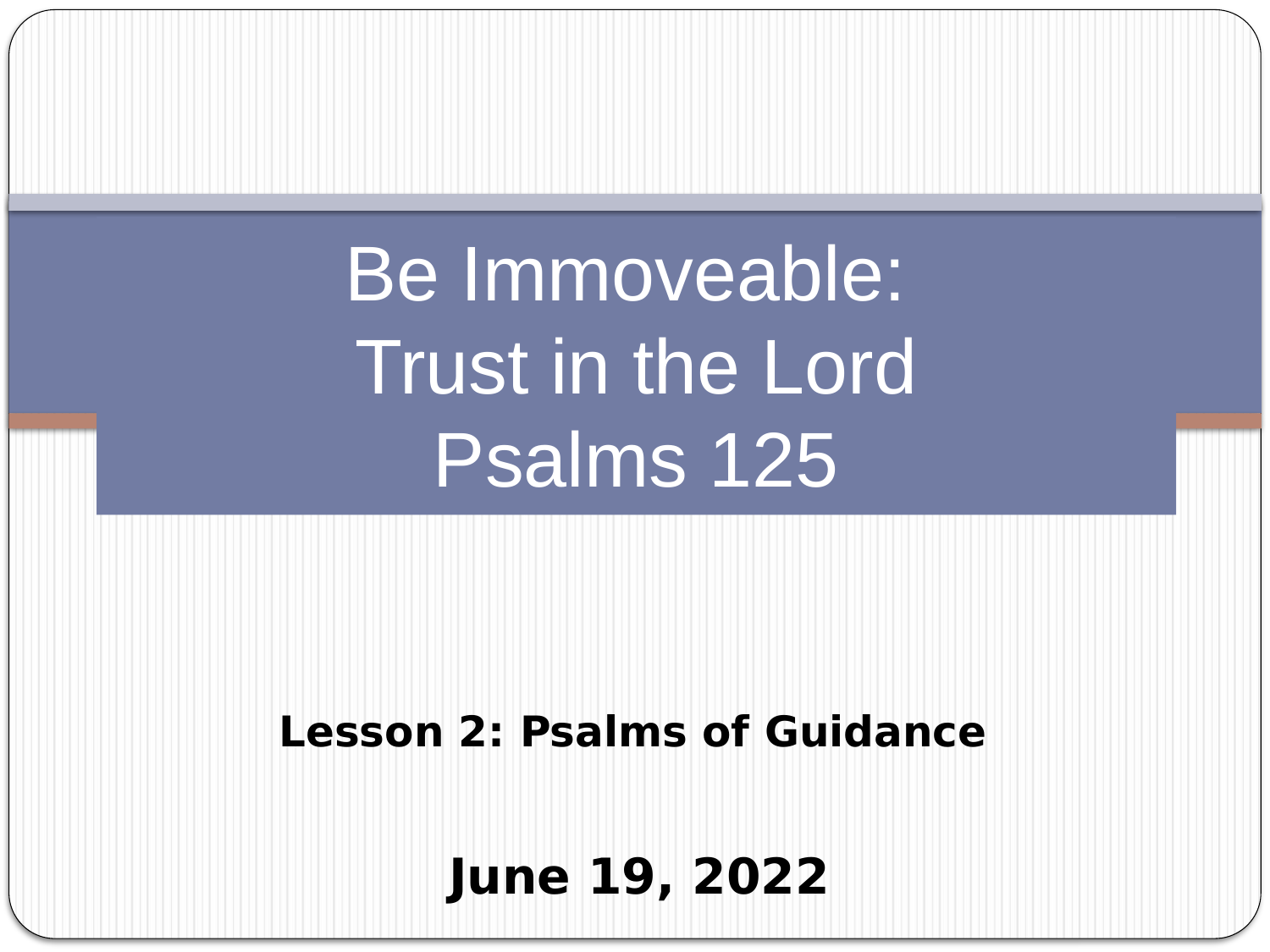

# Be Immoveable: Trust in the Lord Psalms 125
Lesson 2: Psalms of Guidance
June 19, 2022